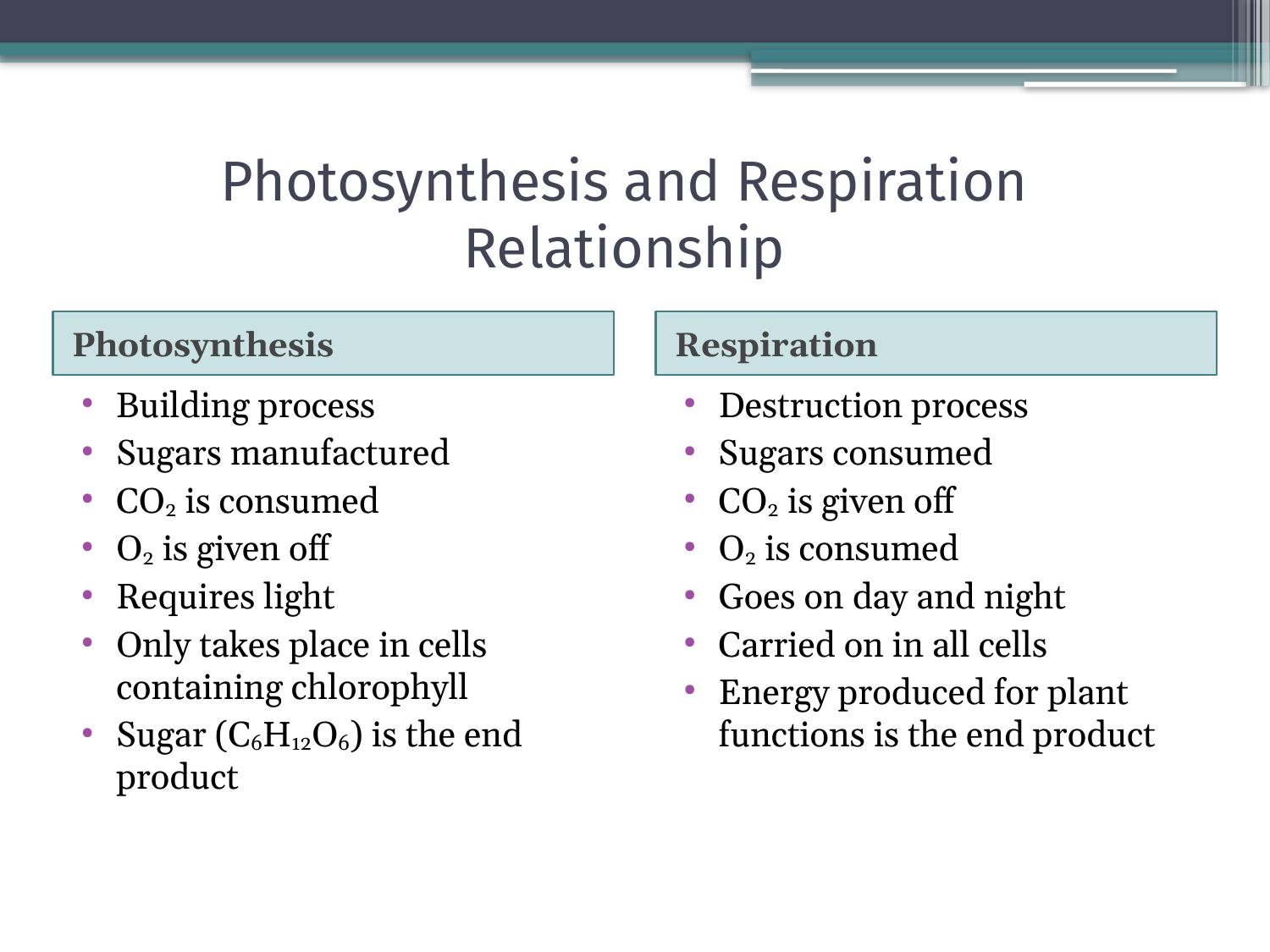

# Photosynthesis and Respiration Relationship
Photosynthesis
Respiration
Building process
Sugars manufactured
CO2 is consumed
O2 is given off
Requires light
Only takes place in cells containing chlorophyll
Sugar (C6H12O6) is the end product
Destruction process
Sugars consumed
CO2 is given off
O2 is consumed
Goes on day and night
Carried on in all cells
Energy produced for plant functions is the end product